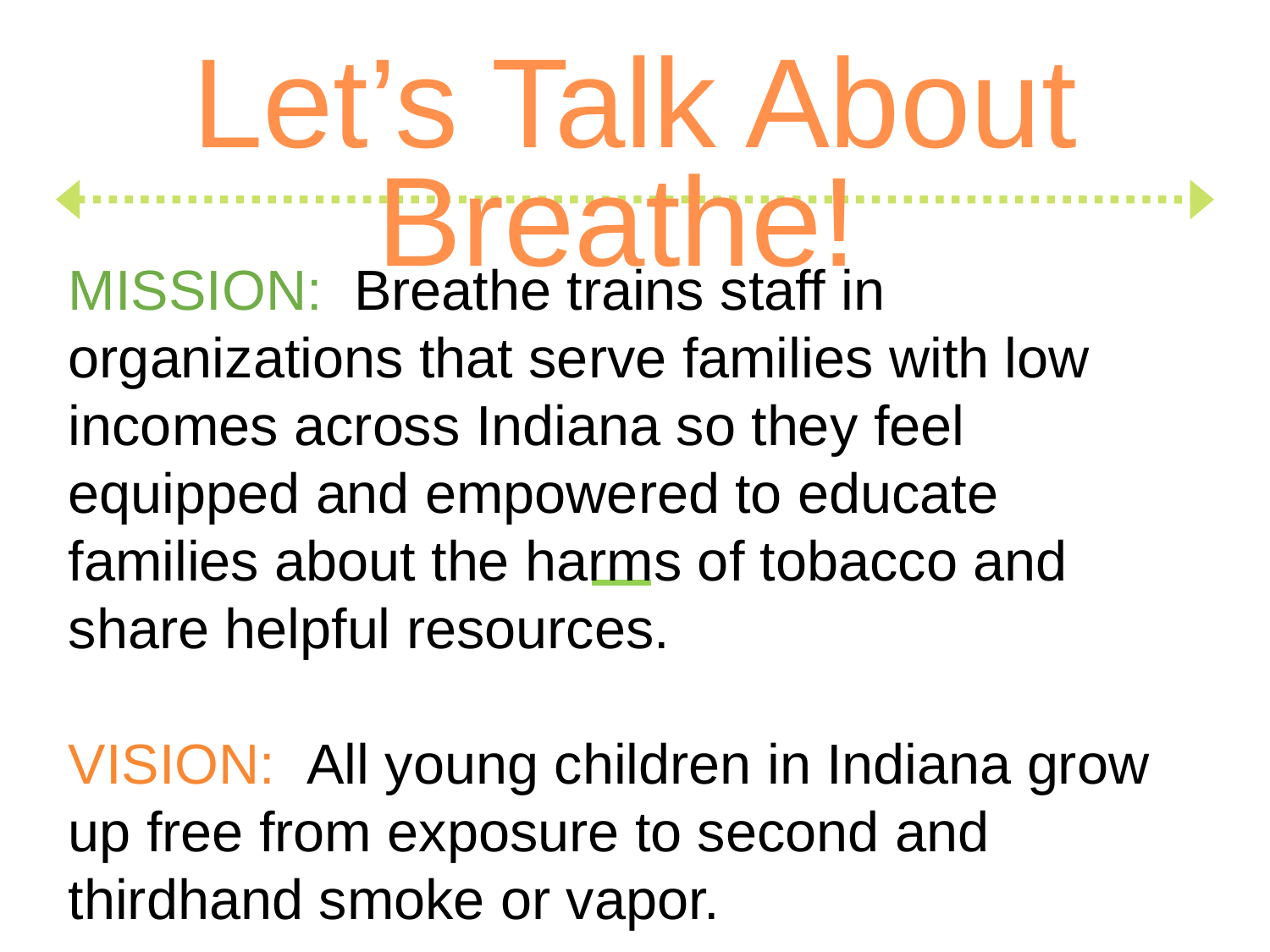

Let’s Talk About Breathe!

MISSION:  Breathe trains staff in organizations that serve families with low incomes across Indiana so they feel equipped and empowered to educate families about the harms of tobacco and share helpful resources.

VISION:  All young children in Indiana grow up free from exposure to second and thirdhand smoke or vapor.